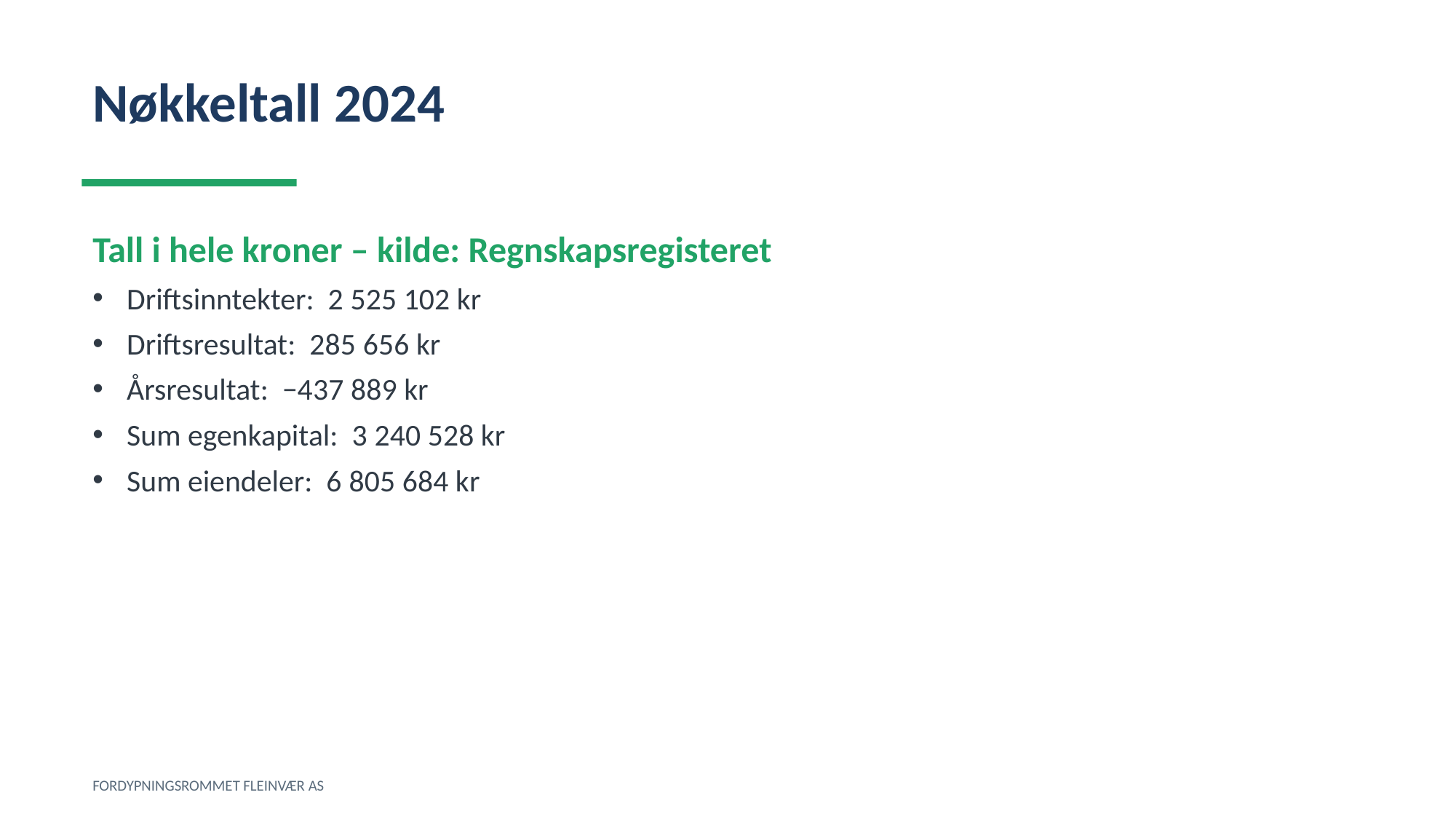

Nøkkeltall 2024

Tall i hele kroner – kilde: Regnskapsregisteret
Driftsinntekter:  2 525 102 kr
Driftsresultat:  285 656 kr
Årsresultat:  −437 889 kr
Sum egenkapital:  3 240 528 kr
Sum eiendeler:  6 805 684 kr
FORDYPNINGSROMMET FLEINVÆR AS